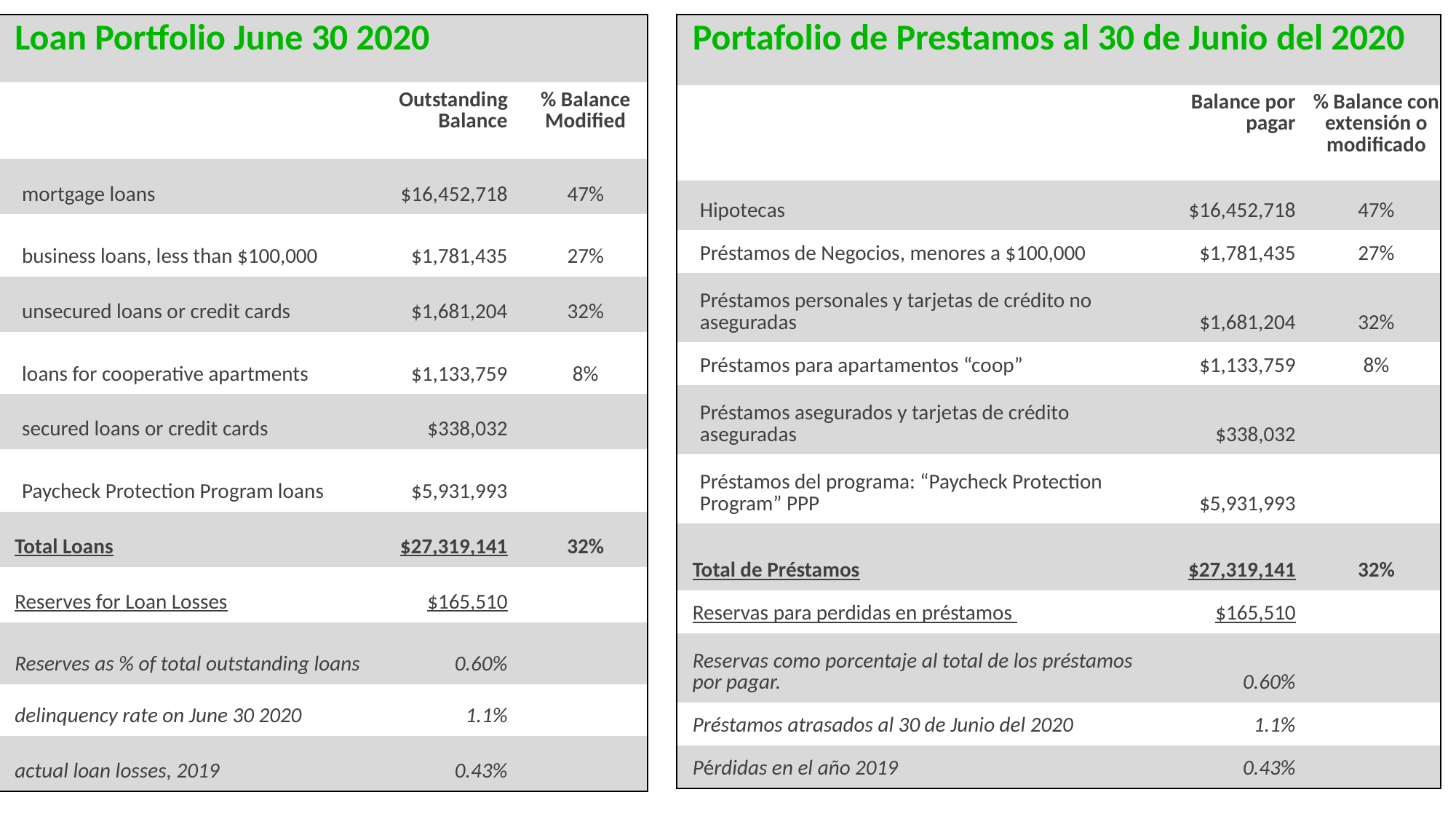

| Loan Portfolio June 30 2020 |  |  |
| --- | --- | --- |
|  | Outstanding Balance | % Balance Modified |
| mortgage loans | $16,452,718 | 47% |
| business loans, less than $100,000 | $1,781,435 | 27% |
| unsecured loans or credit cards | $1,681,204 | 32% |
| loans for cooperative apartments | $1,133,759 | 8% |
| secured loans or credit cards | $338,032 |  |
| Paycheck Protection Program loans | $5,931,993 |  |
| Total Loans | $27,319,141 | 32% |
| Reserves for Loan Losses | $165,510 |  |
| Reserves as % of total outstanding loans | 0.60% |  |
| delinquency rate on June 30 2020 | 1.1% |  |
| actual loan losses, 2019 | 0.43% |  |
| Portafolio de Prestamos al 30 de Junio del 2020 |  |  |
| --- | --- | --- |
|  | Balance por pagar | % Balance con extensión o modificado |
| Hipotecas | $16,452,718 | 47% |
| Préstamos de Negocios, menores a $100,000 | $1,781,435 | 27% |
| Préstamos personales y tarjetas de crédito no aseguradas | $1,681,204 | 32% |
| Préstamos para apartamentos “coop” | $1,133,759 | 8% |
| Préstamos asegurados y tarjetas de crédito aseguradas | $338,032 |  |
| Préstamos del programa: “Paycheck Protection Program” PPP | $5,931,993 |  |
| Total de Préstamos | $27,319,141 | 32% |
| Reservas para perdidas en préstamos | $165,510 |  |
| Reservas como porcentaje al total de los préstamos por pagar. | 0.60% |  |
| Préstamos atrasados al 30 de Junio del 2020 | 1.1% |  |
| Pérdidas en el año 2019 | 0.43% |  |